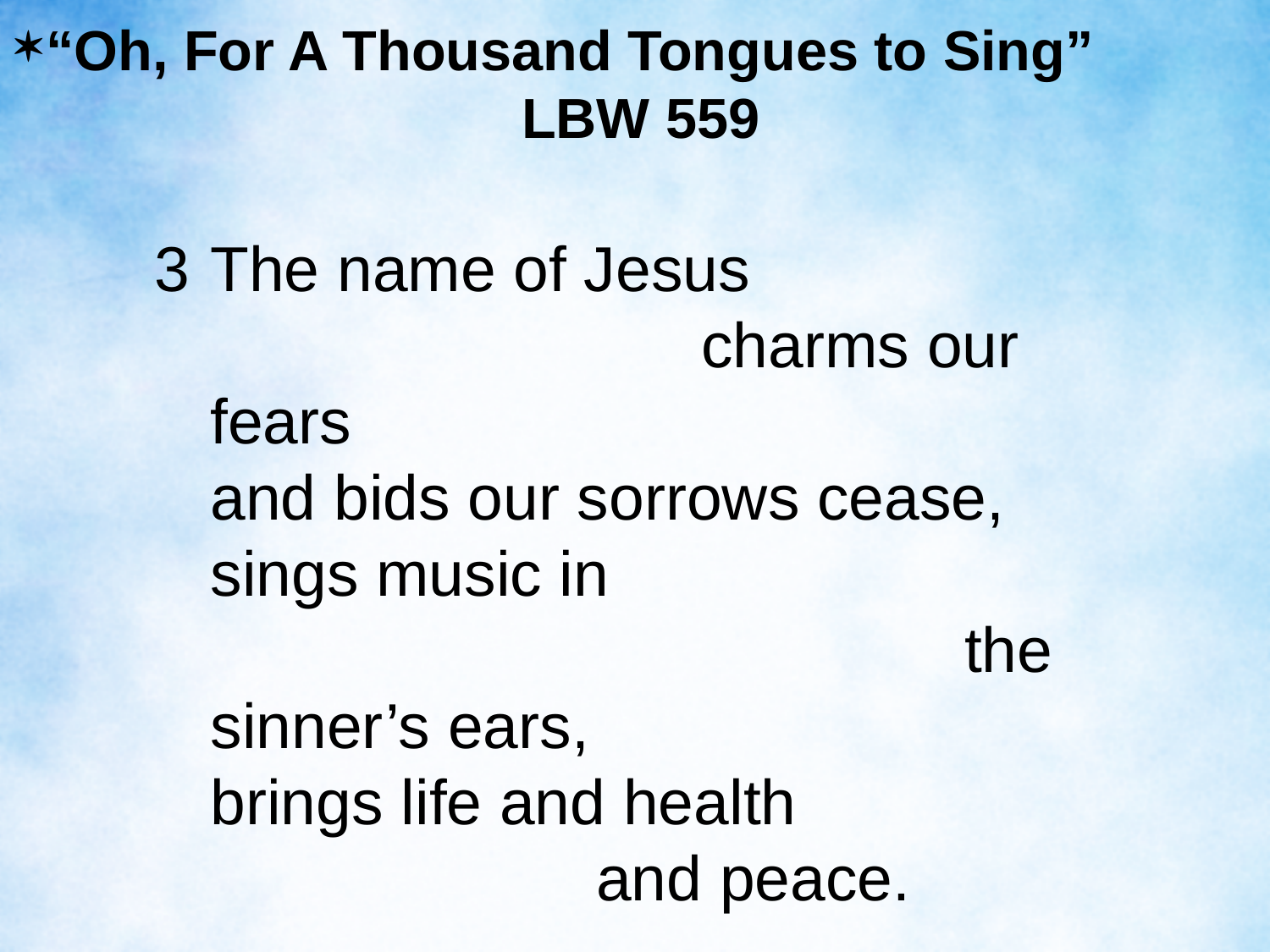

“Oh, For A Thousand Tongues to Sing”	    LBW 559
3	The name of Jesus                                                charms our fears
	and bids our sorrows cease,
	sings music in                                                                       the sinner’s ears,
	brings life and health                                       and peace.